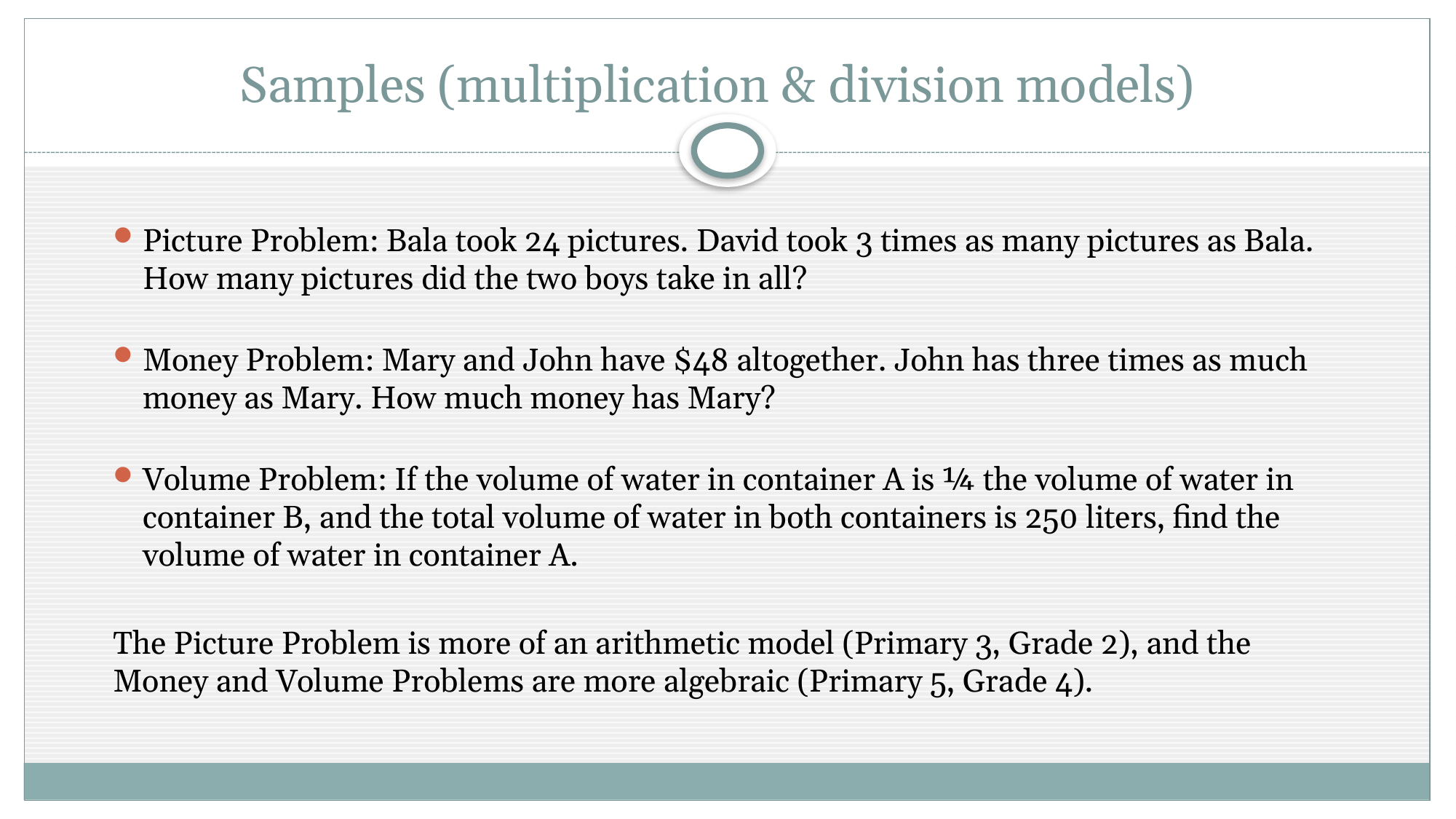

# Samples (multiplication & division models)
Picture Problem: Bala took 24 pictures. David took 3 times as many pictures as Bala. How many pictures did the two boys take in all?
Money Problem: Mary and John have $48 altogether. John has three times as much money as Mary. How much money has Mary?
Volume Problem: If the volume of water in container A is ¼ the volume of water in container B, and the total volume of water in both containers is 250 liters, find the volume of water in container A.

The Picture Problem is more of an arithmetic model (Primary 3, Grade 2), and the Money and Volume Problems are more algebraic (Primary 5, Grade 4).